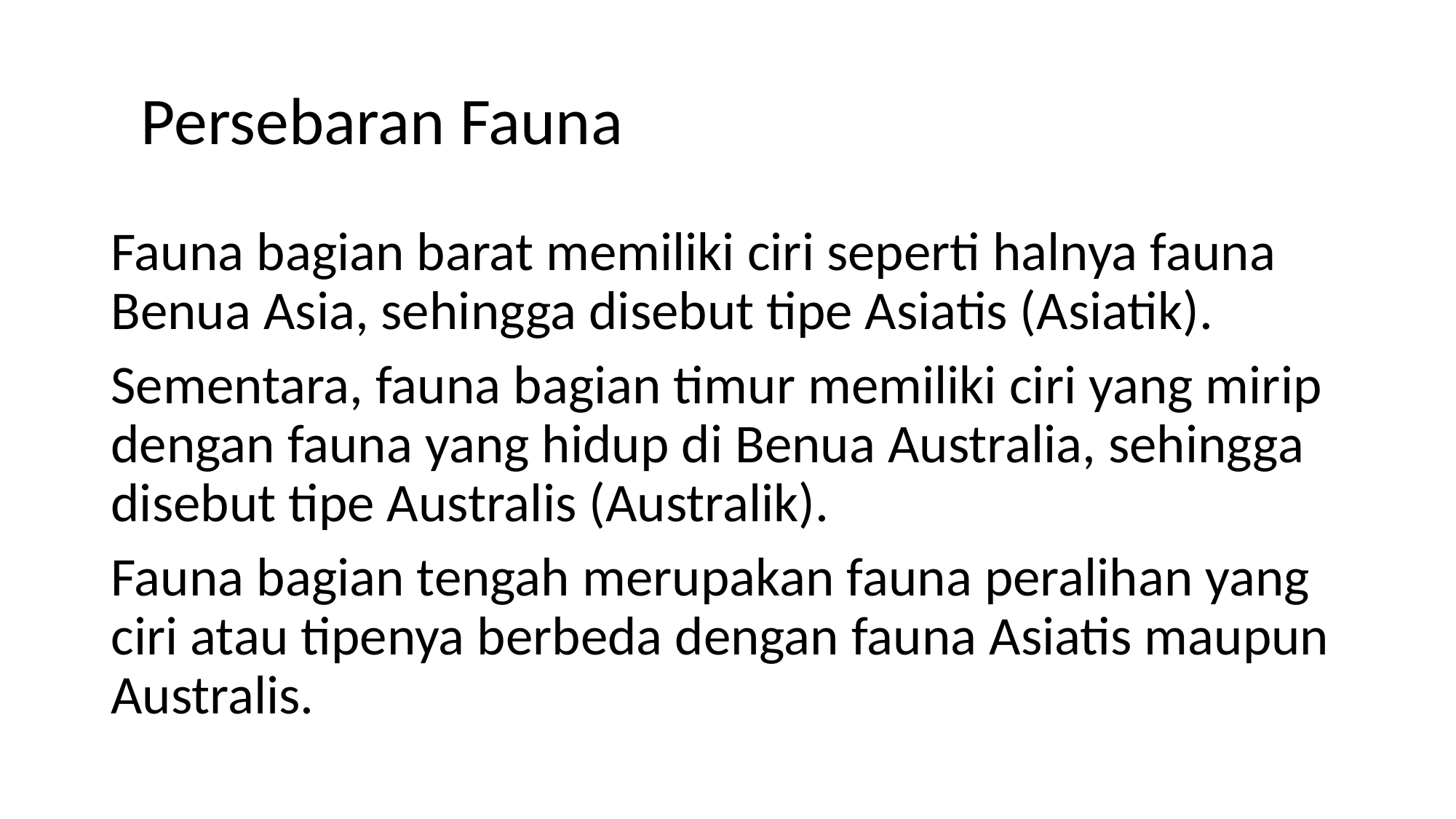

# Persebaran Fauna
Fauna bagian barat memiliki ciri seperti halnya fauna Benua Asia, sehingga disebut tipe Asiatis (Asiatik).
Sementara, fauna bagian timur memiliki ciri yang mirip dengan fauna yang hidup di Benua Australia, sehingga disebut tipe Australis (Australik).
Fauna bagian tengah merupakan fauna peralihan yang ciri atau tipenya berbeda dengan fauna Asiatis maupun Australis.